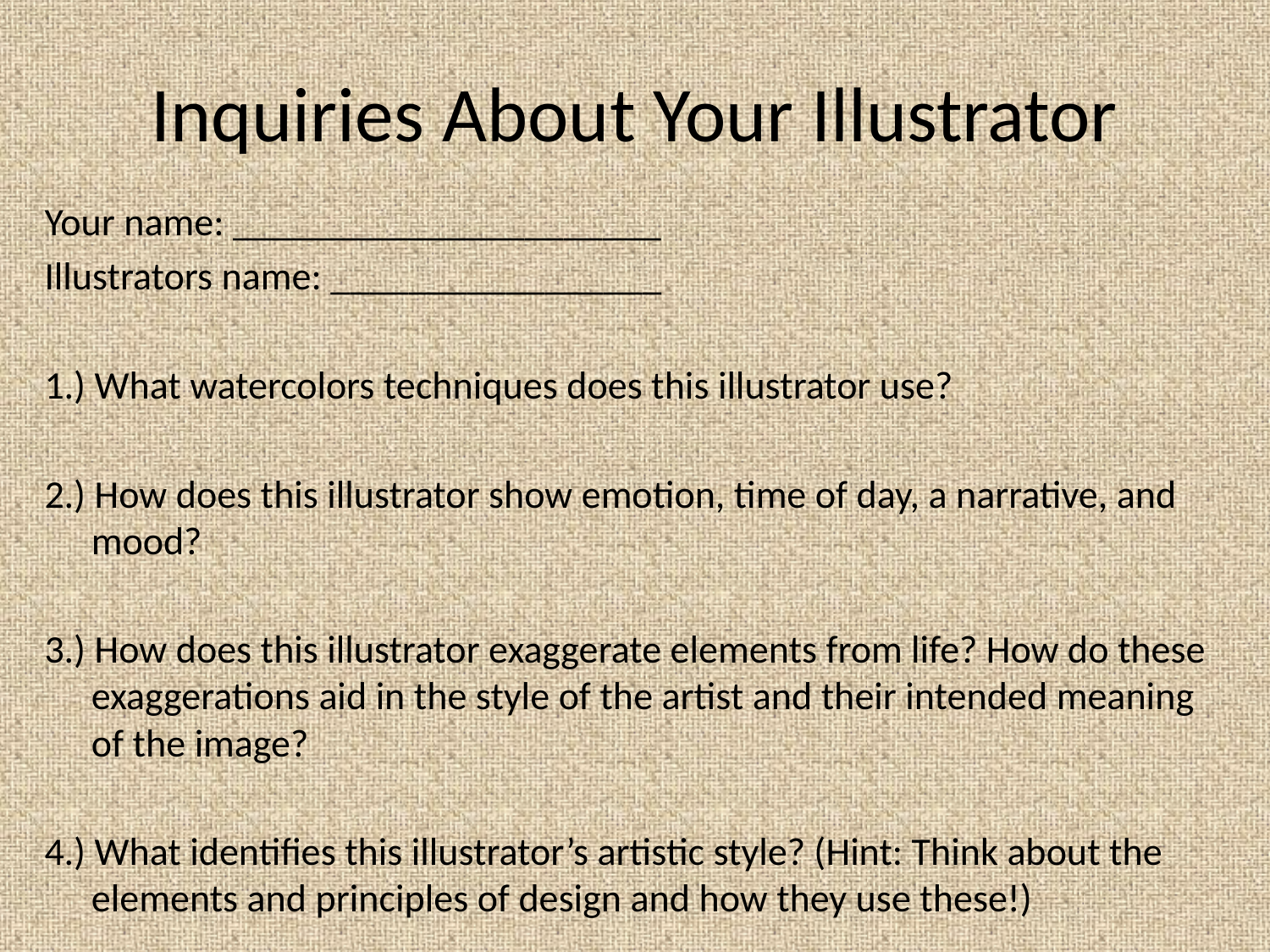

# Inquiries About Your Illustrator
Your name: ______________________
Illustrators name: _________________

1.) What watercolors techniques does this illustrator use?

2.) How does this illustrator show emotion, time of day, a narrative, and mood?

3.) How does this illustrator exaggerate elements from life? How do these exaggerations aid in the style of the artist and their intended meaning of the image?

4.) What identifies this illustrator’s artistic style? (Hint: Think about the elements and principles of design and how they use these!)